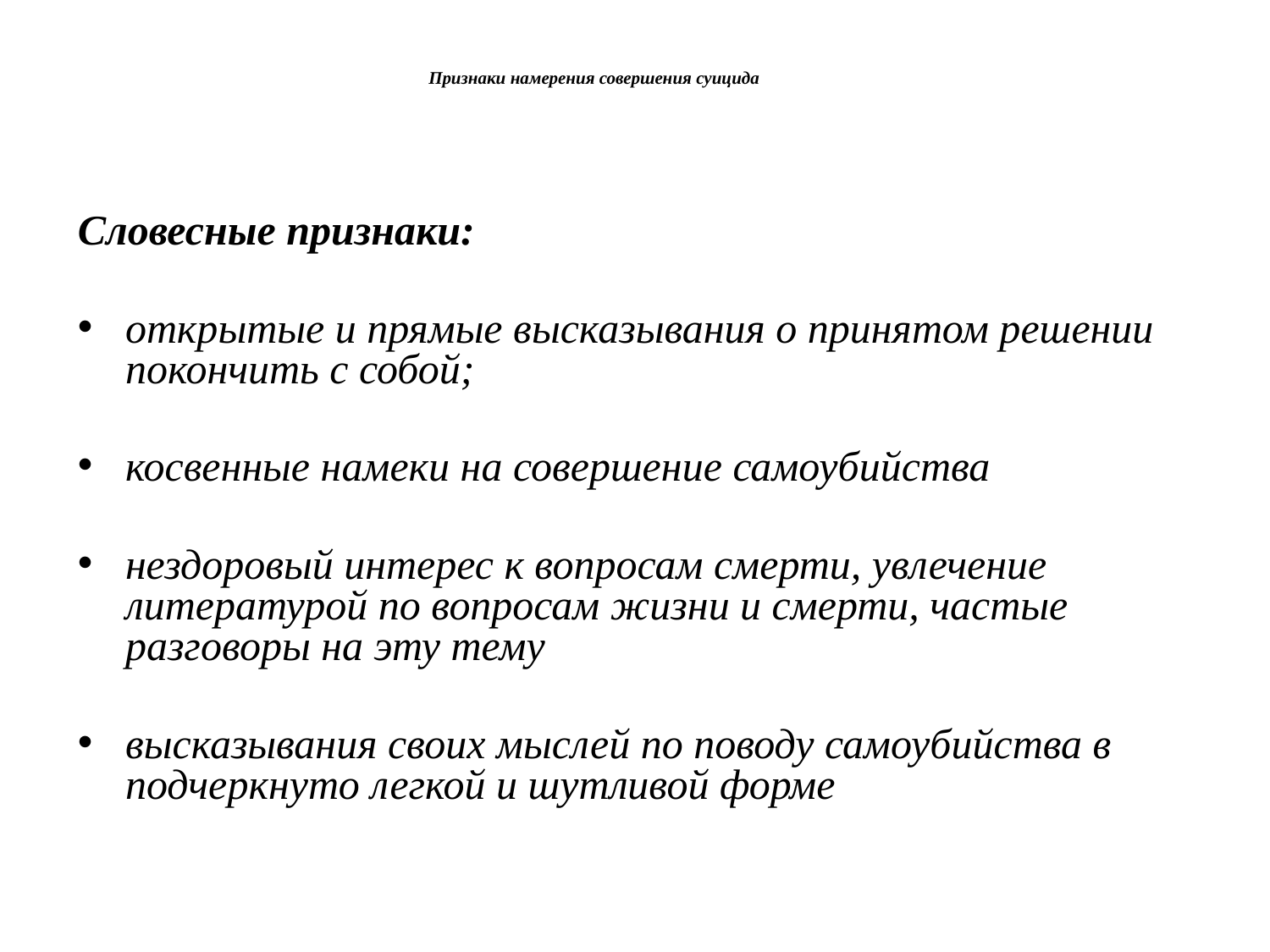

# Признаки намерения совершения суицида
Словесные признаки:

открытые и прямые высказывания о принятом решении покончить с собой;

косвенные намеки на совершение самоубийства

нездоровый интерес к вопросам смерти, увлечение литературой по вопросам жизни и смерти, частые разговоры на эту тему

высказывания своих мыслей по поводу самоубийства в подчеркнуто легкой и шутливой форме